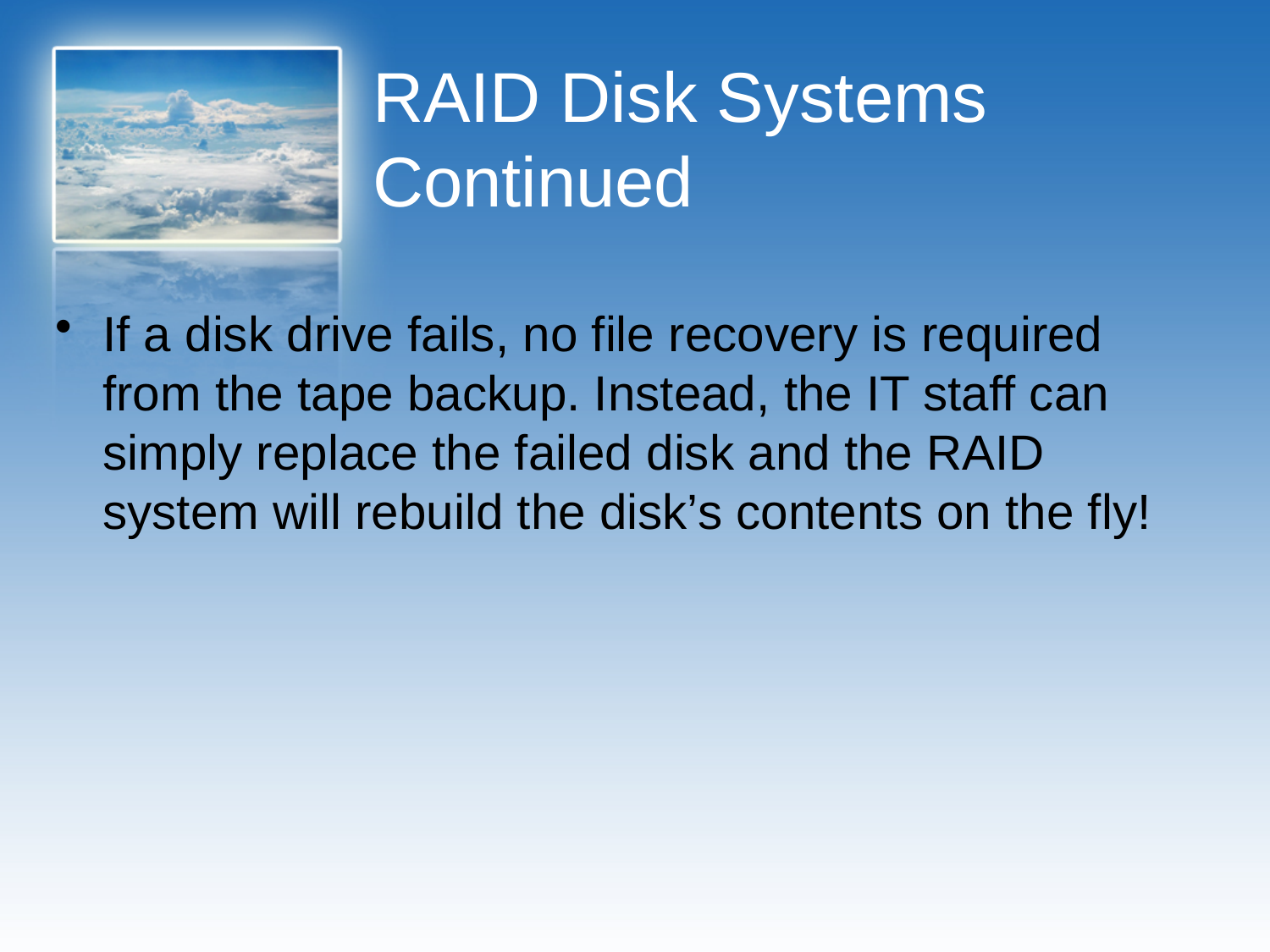

# RAID Disk Systems Continued
If a disk drive fails, no file recovery is required from the tape backup. Instead, the IT staff can simply replace the failed disk and the RAID system will rebuild the disk’s contents on the fly!